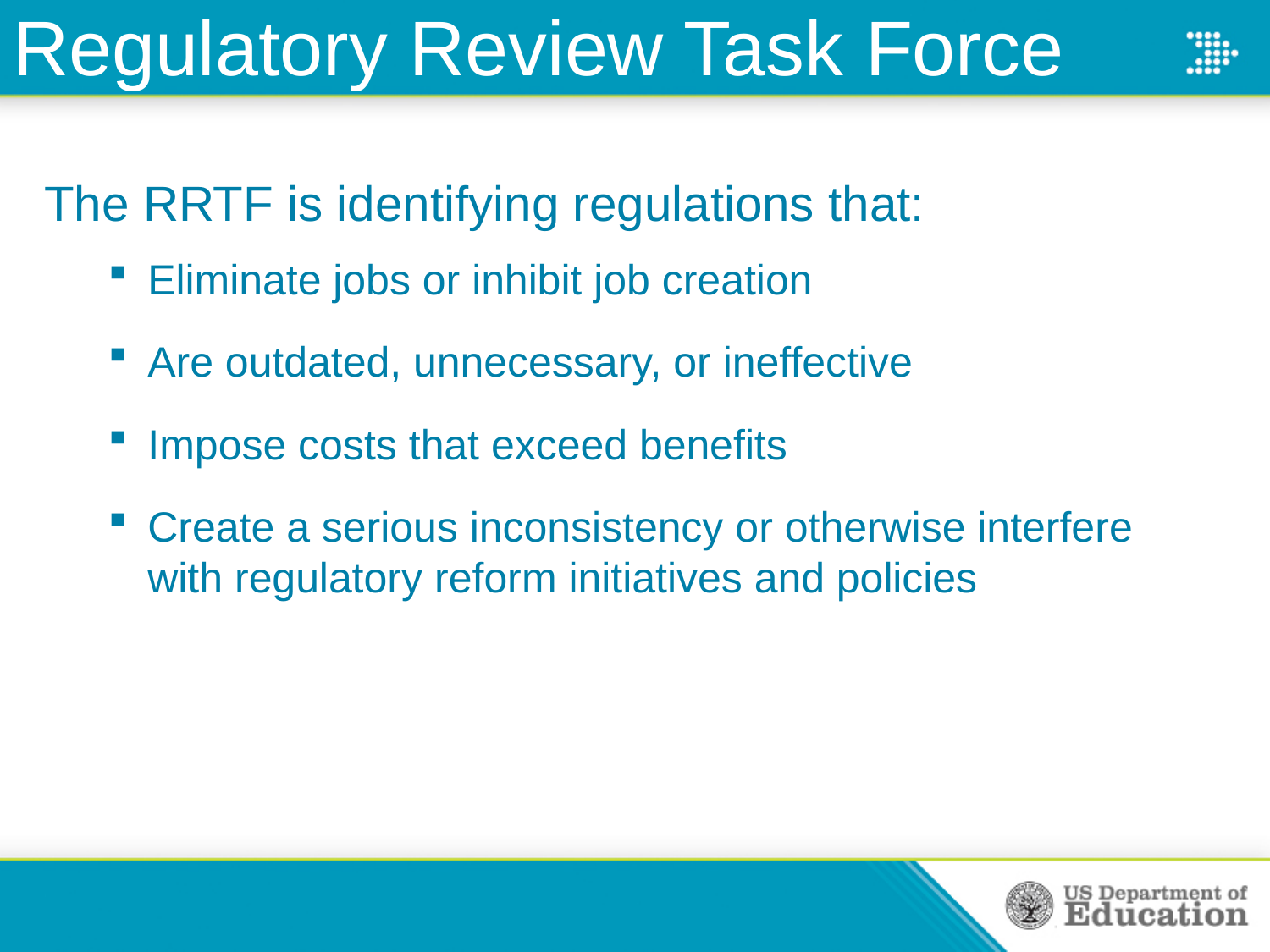

# Regulatory Review Task Force
The RRTF is identifying regulations that:
Eliminate jobs or inhibit job creation
Are outdated, unnecessary, or ineffective
Impose costs that exceed benefits
Create a serious inconsistency or otherwise interfere with regulatory reform initiatives and policies